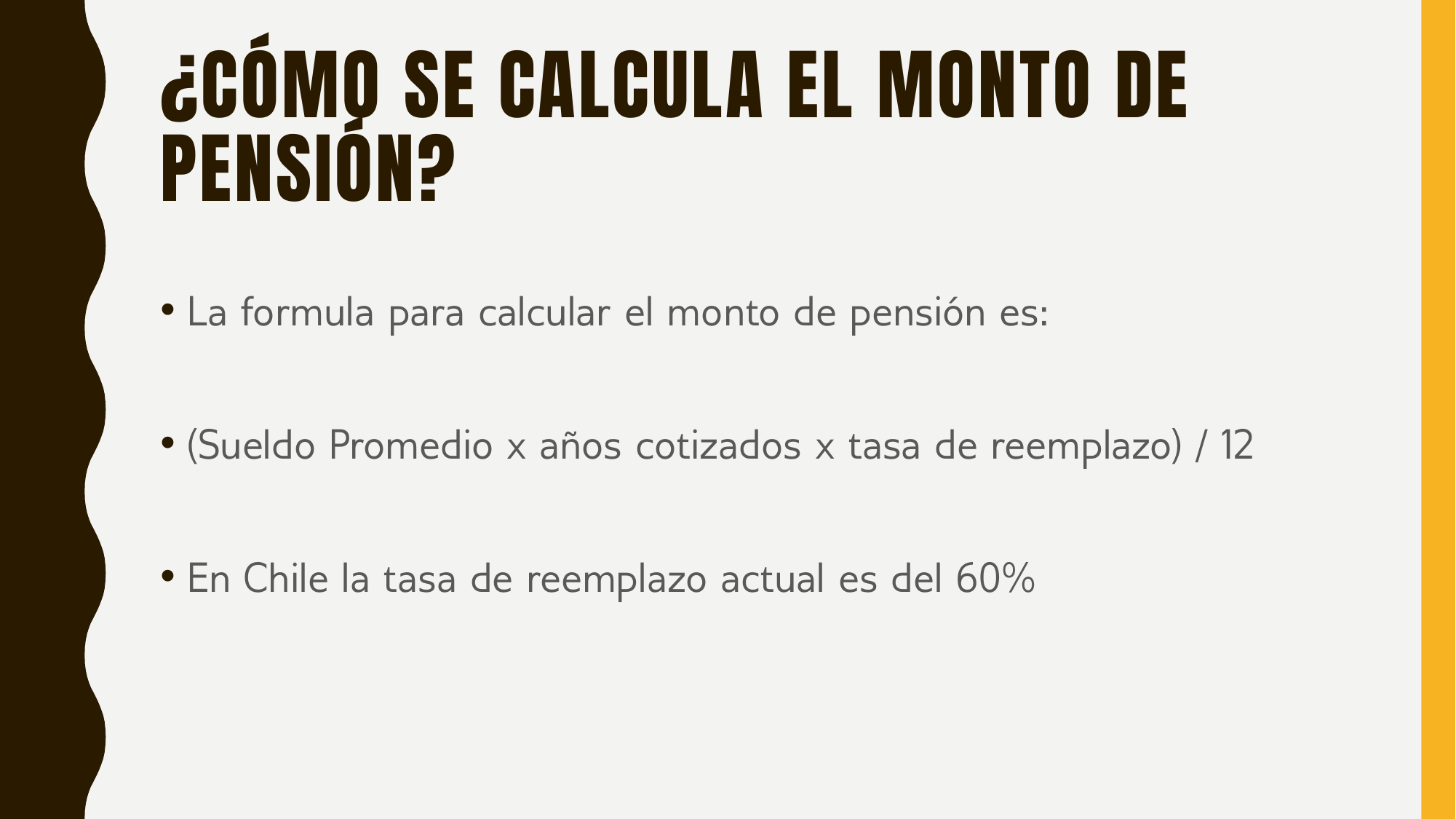

# ¿cómo se calcula el monto de pensión?
La formula para calcular el monto de pensión es:

(Sueldo Promedio x años cotizados x tasa de reemplazo) / 12

En Chile la tasa de reemplazo actual es del 60%